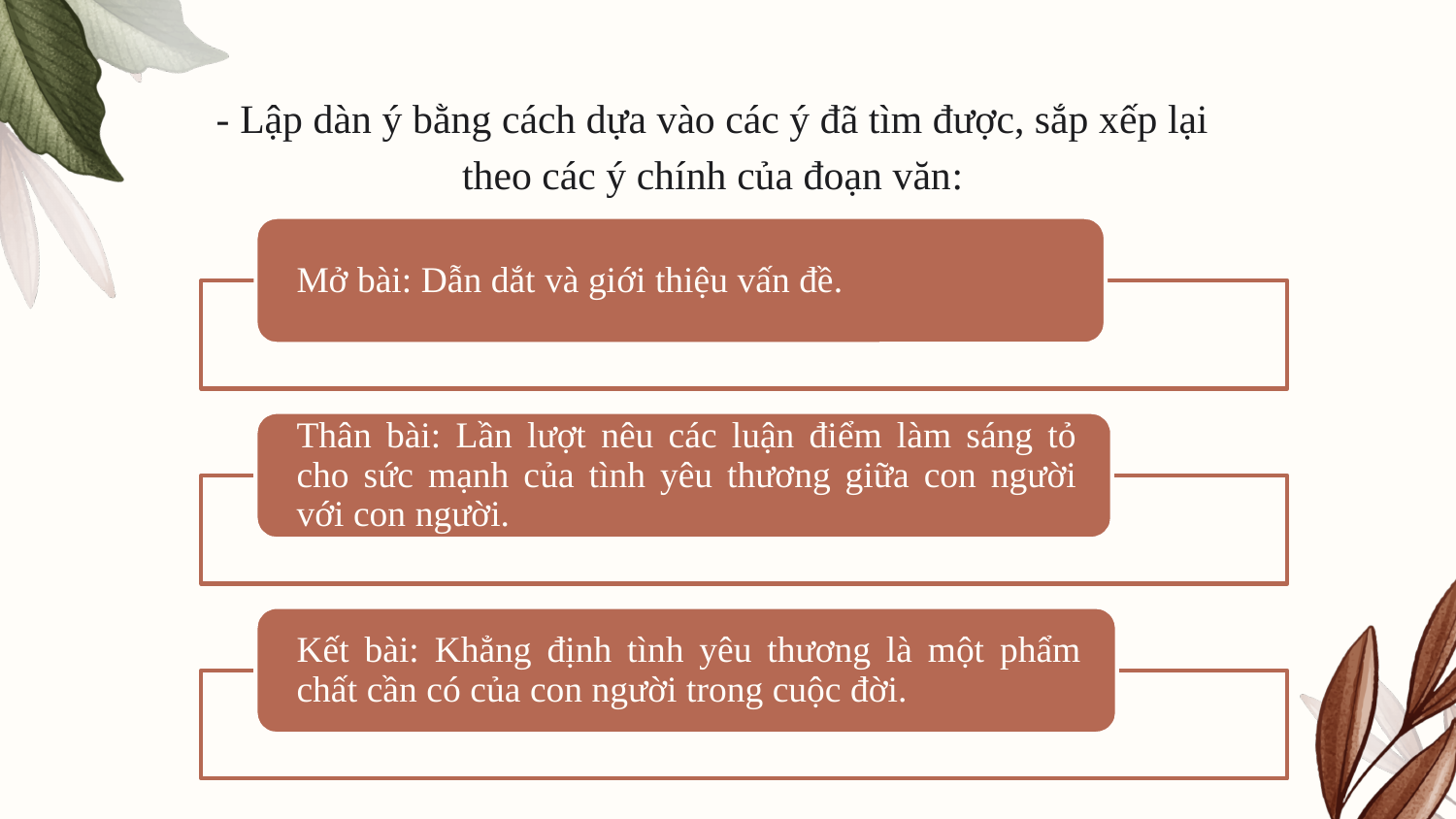

- Lập dàn ý bằng cách dựa vào các ý đã tìm được, sắp xếp lại theo các ý chính của đoạn văn:
Mở bài: Dẫn dắt và giới thiệu vấn đề.
Thân bài: Lần lượt nêu các luận điểm làm sáng tỏ cho sức mạnh của tình yêu thương giữa con người với con người.
Kết bài: Khẳng định tình yêu thương là một phẩm chất cần có của con người trong cuộc đời.